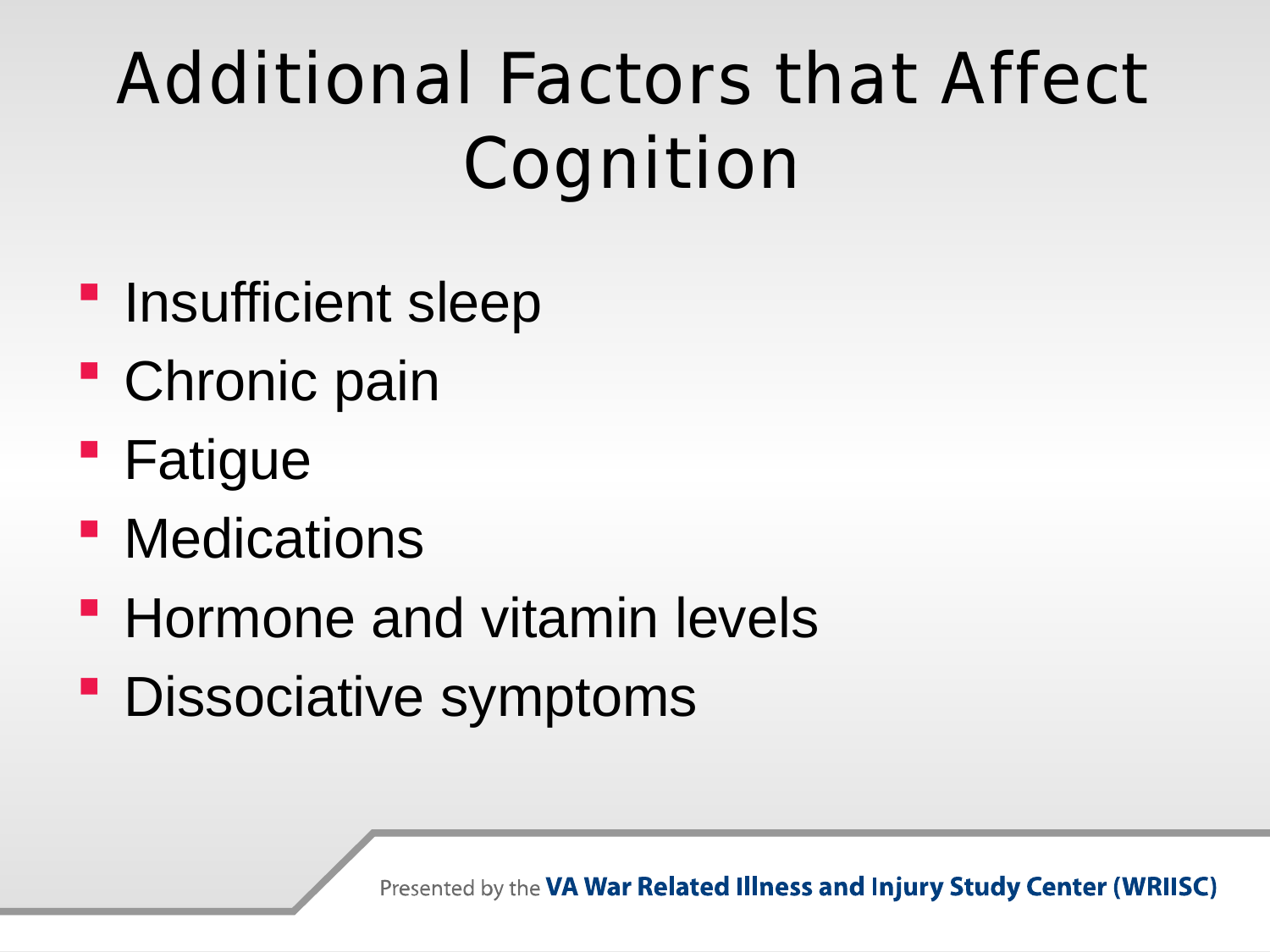

# Additional Factors that Affect Cognition

Insufficient sleep
Chronic pain
Fatigue
Medications
Hormone and vitamin levels
Dissociative symptoms